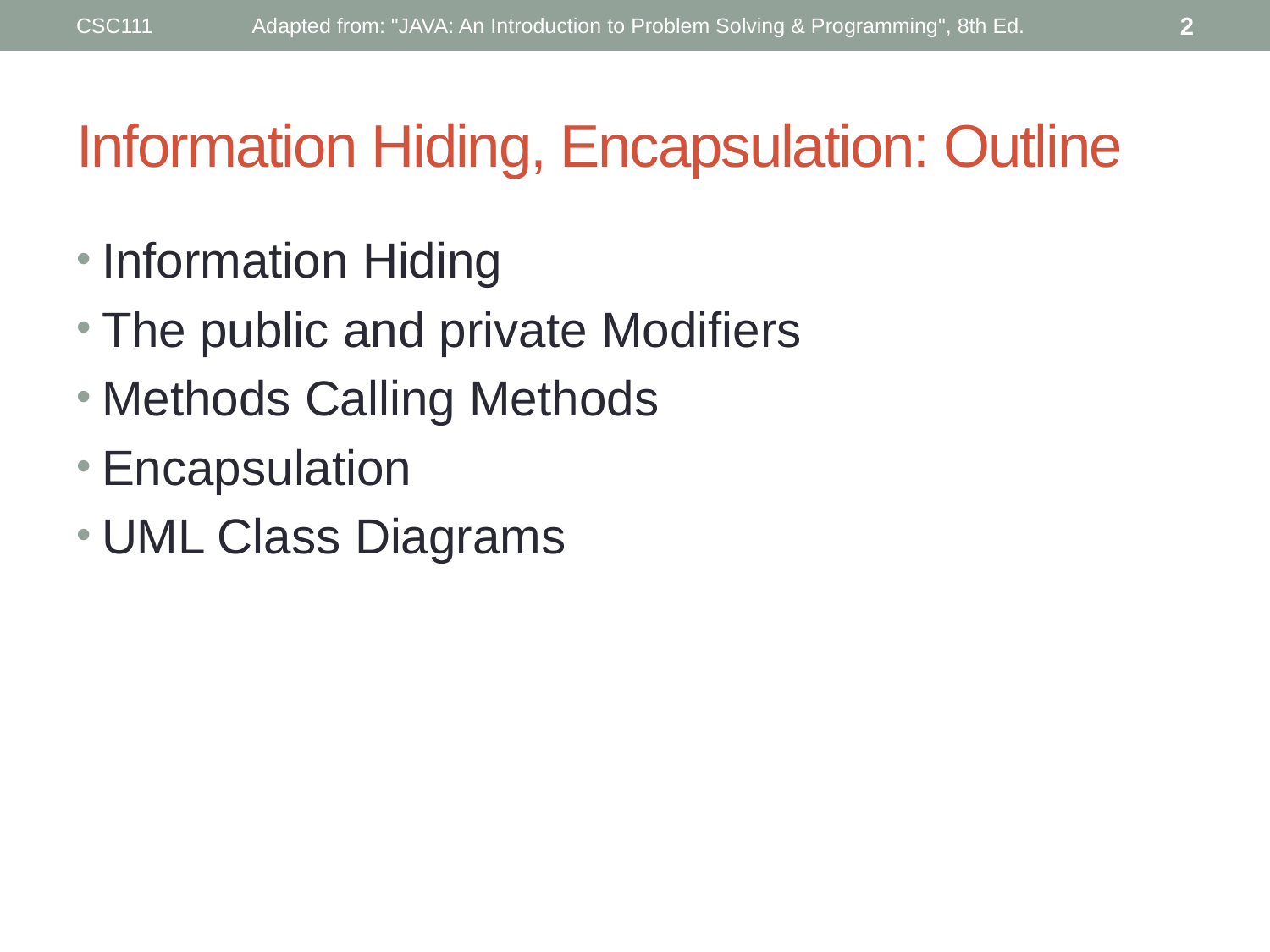

CSC111
Adapted from: "JAVA: An Introduction to Problem Solving & Programming", 8th Ed.
2
# Information Hiding, Encapsulation: Outline
Information Hiding
The public and private Modifiers
Methods Calling Methods
Encapsulation
UML Class Diagrams